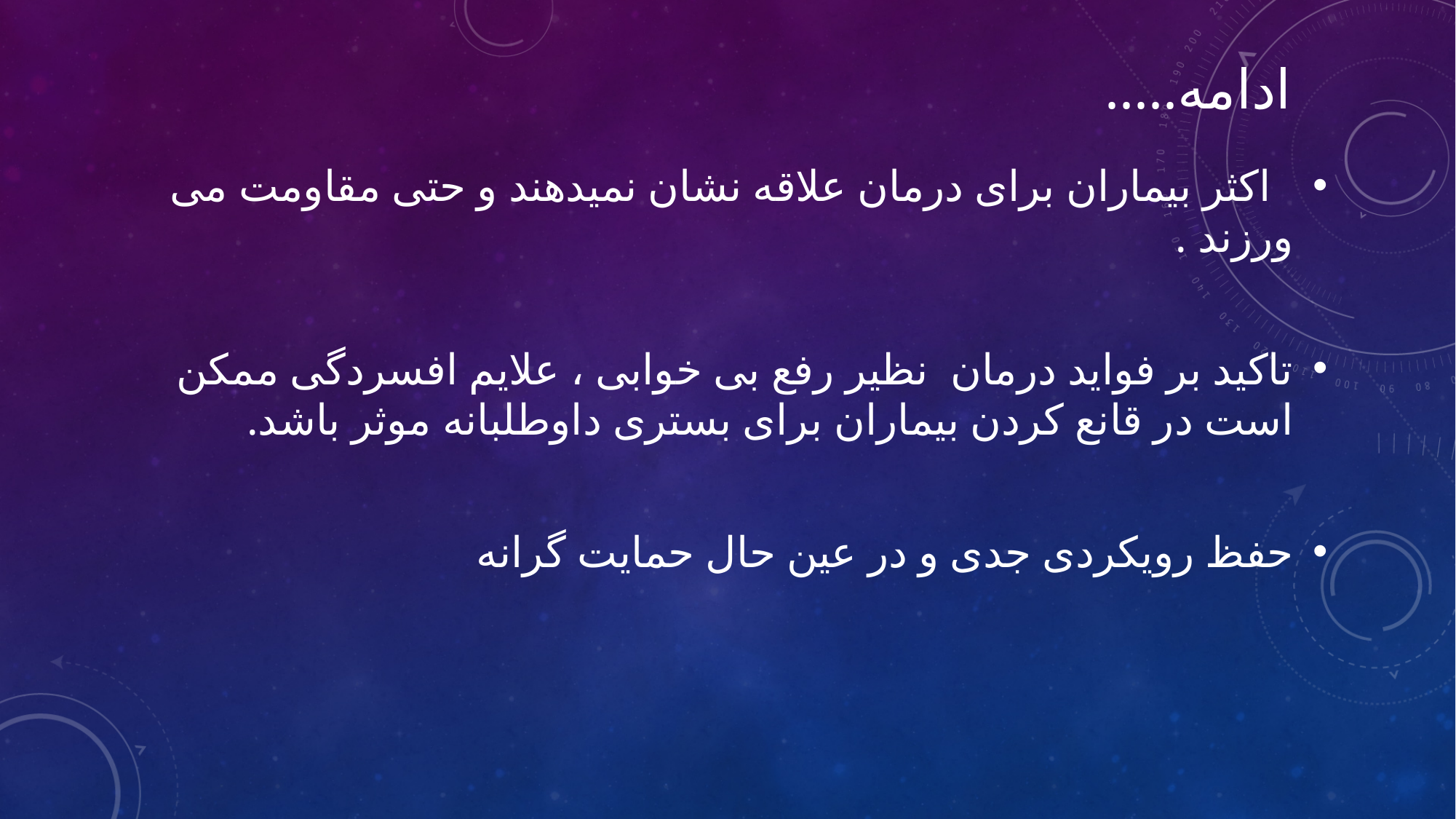

# ادامه.....
  اکثر بیماران برای درمان علاقه نشان نمیدهند و حتی مقاومت می ورزند .

تاکید بر فواید درمان  نظیر رفع بی خوابی ، علایم افسردگی ممکن است در قانع کردن بیماران برای بستری داوطلبانه موثر باشد.

حفظ رویکردی جدی و در عین حال حمایت گرانه